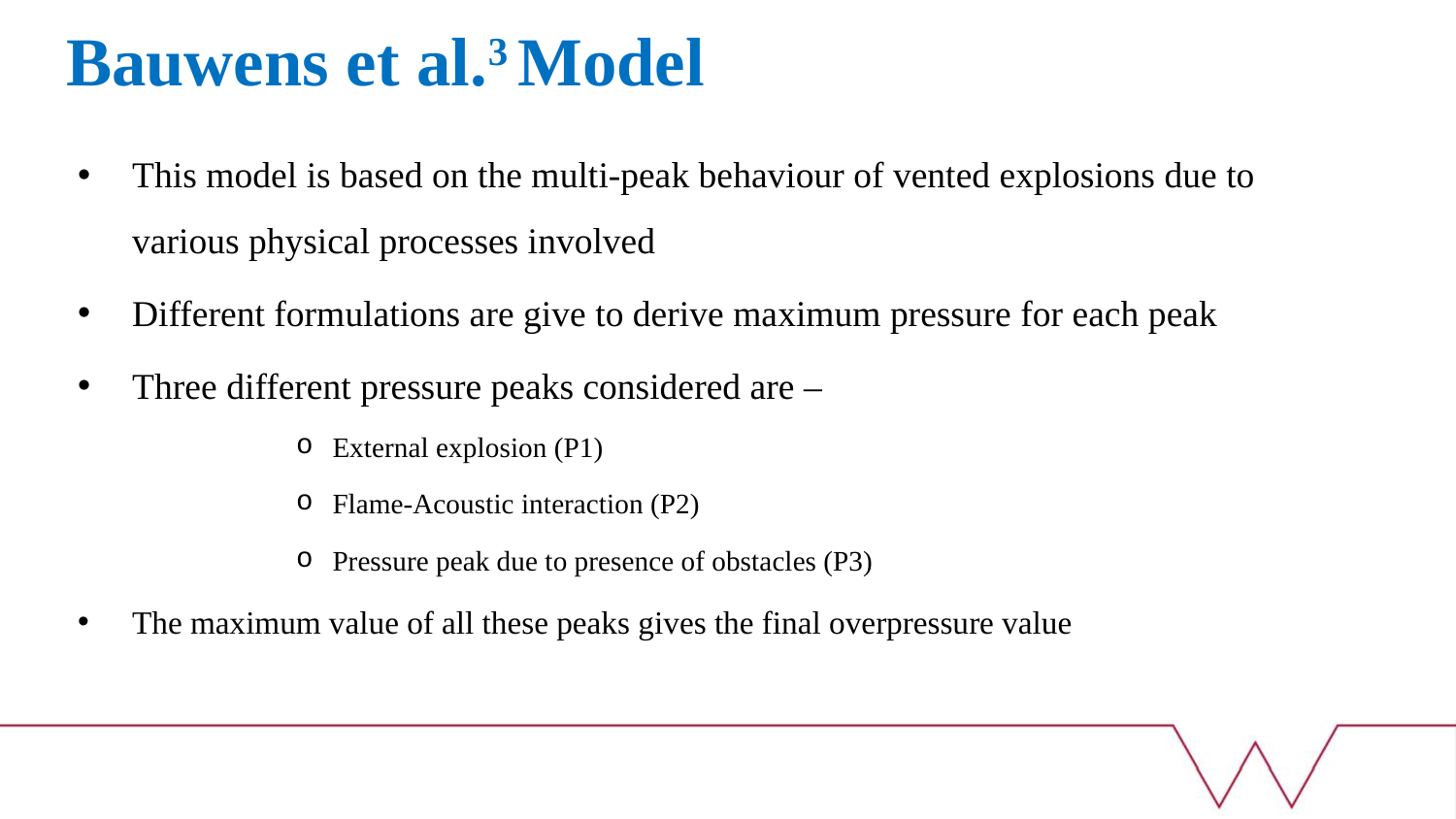

# Bauwens et al.3 Model
This model is based on the multi-peak behaviour of vented explosions due to various physical processes involved
Different formulations are give to derive maximum pressure for each peak
Three different pressure peaks considered are –
External explosion (P1)
Flame-Acoustic interaction (P2)
Pressure peak due to presence of obstacles (P3)
The maximum value of all these peaks gives the final overpressure value